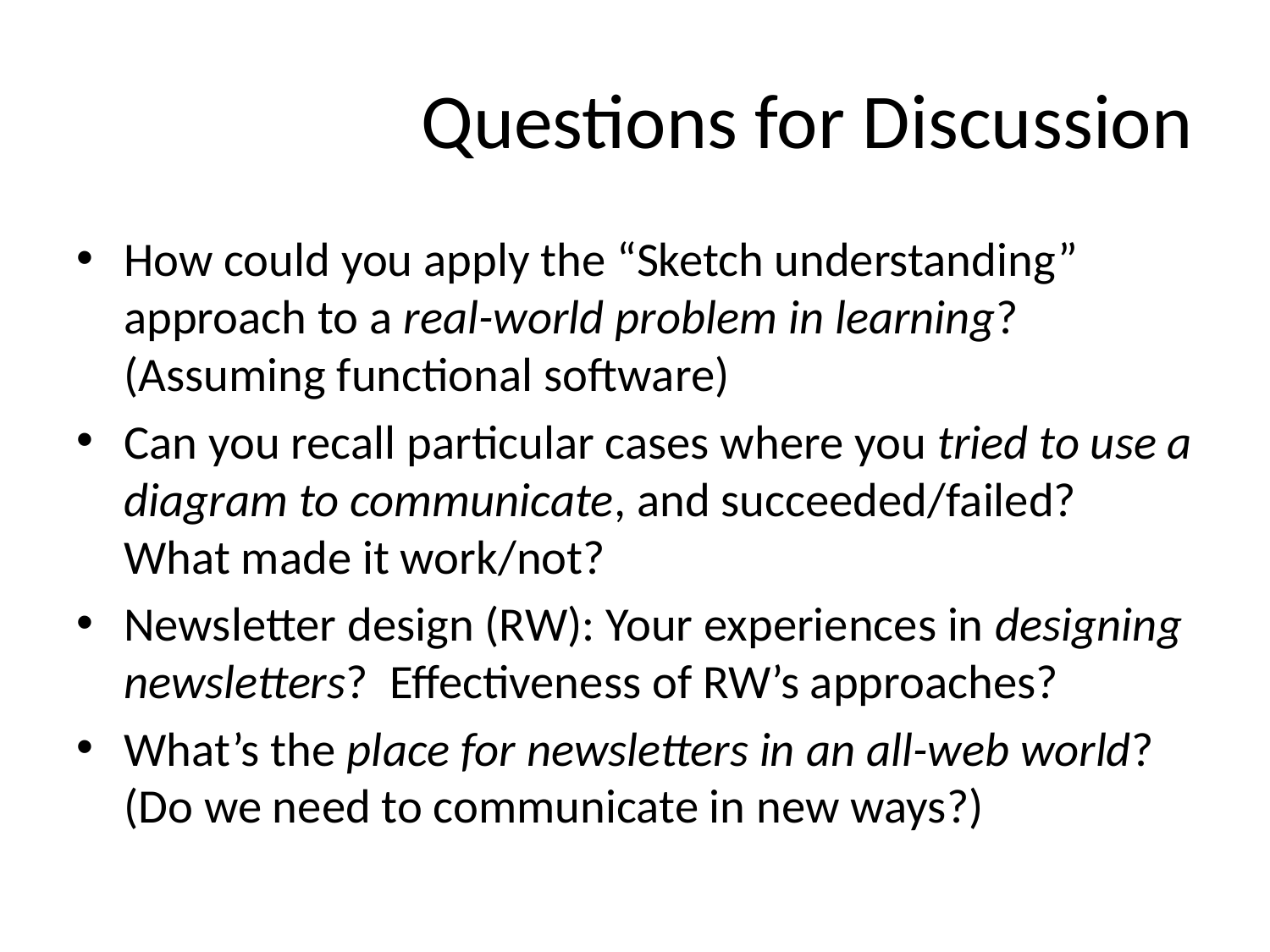

# Questions for Discussion
How could you apply the “Sketch understanding” approach to a real-world problem in learning? (Assuming functional software)
Can you recall particular cases where you tried to use a diagram to communicate, and succeeded/failed?  What made it work/not?
Newsletter design (RW): Your experiences in designing newsletters?  Effectiveness of RW’s approaches?
What’s the place for newsletters in an all-web world?  (Do we need to communicate in new ways?)